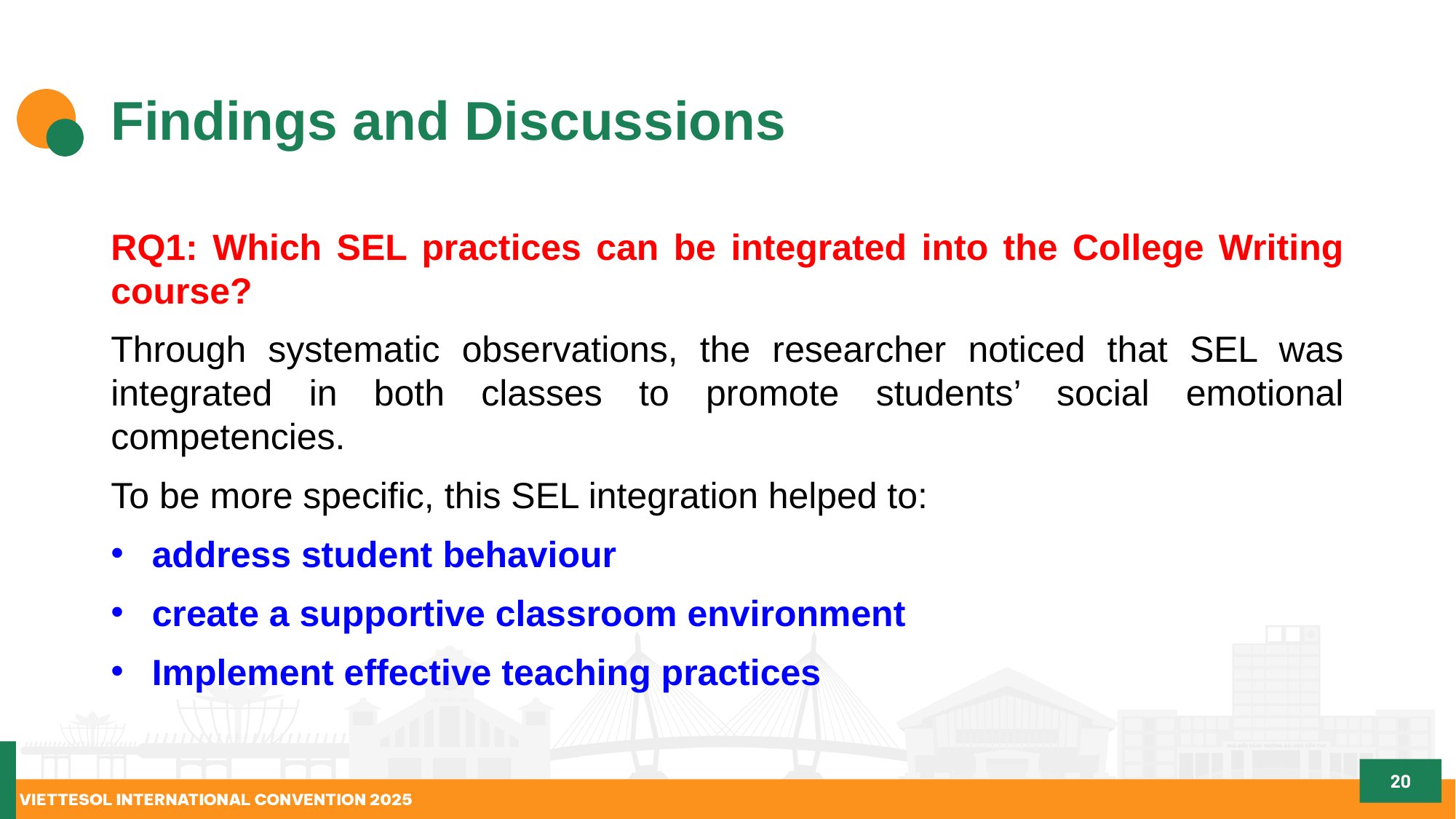

# Findings and Discussions
RQ1: Which SEL practices can be integrated into the College Writing course?
Through systematic observations, the researcher noticed that SEL was integrated in both classes to promote students’ social emotional competencies.
To be more specific, this SEL integration helped to:
address student behaviour
create a supportive classroom environment
Implement effective teaching practices

20